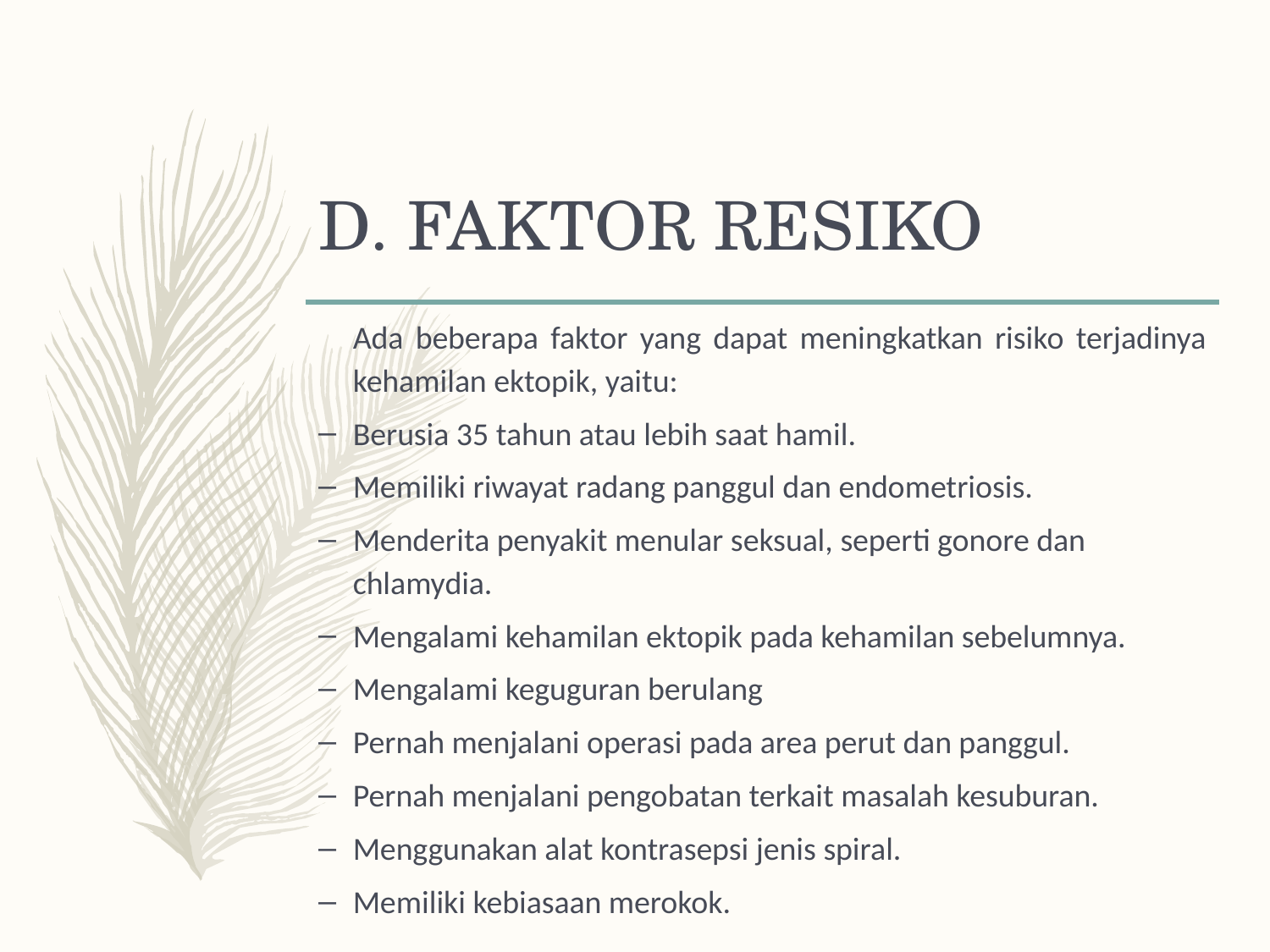

# D. FAKTOR RESIKO
		Ada beberapa faktor yang dapat meningkatkan risiko terjadinya kehamilan ektopik, yaitu:
Berusia 35 tahun atau lebih saat hamil.
Memiliki riwayat radang panggul dan endometriosis.
Menderita penyakit menular seksual, seperti gonore dan chlamydia.
Mengalami kehamilan ektopik pada kehamilan sebelumnya.
Mengalami keguguran berulang
Pernah menjalani operasi pada area perut dan panggul.
Pernah menjalani pengobatan terkait masalah kesuburan.
Menggunakan alat kontrasepsi jenis spiral.
Memiliki kebiasaan merokok.